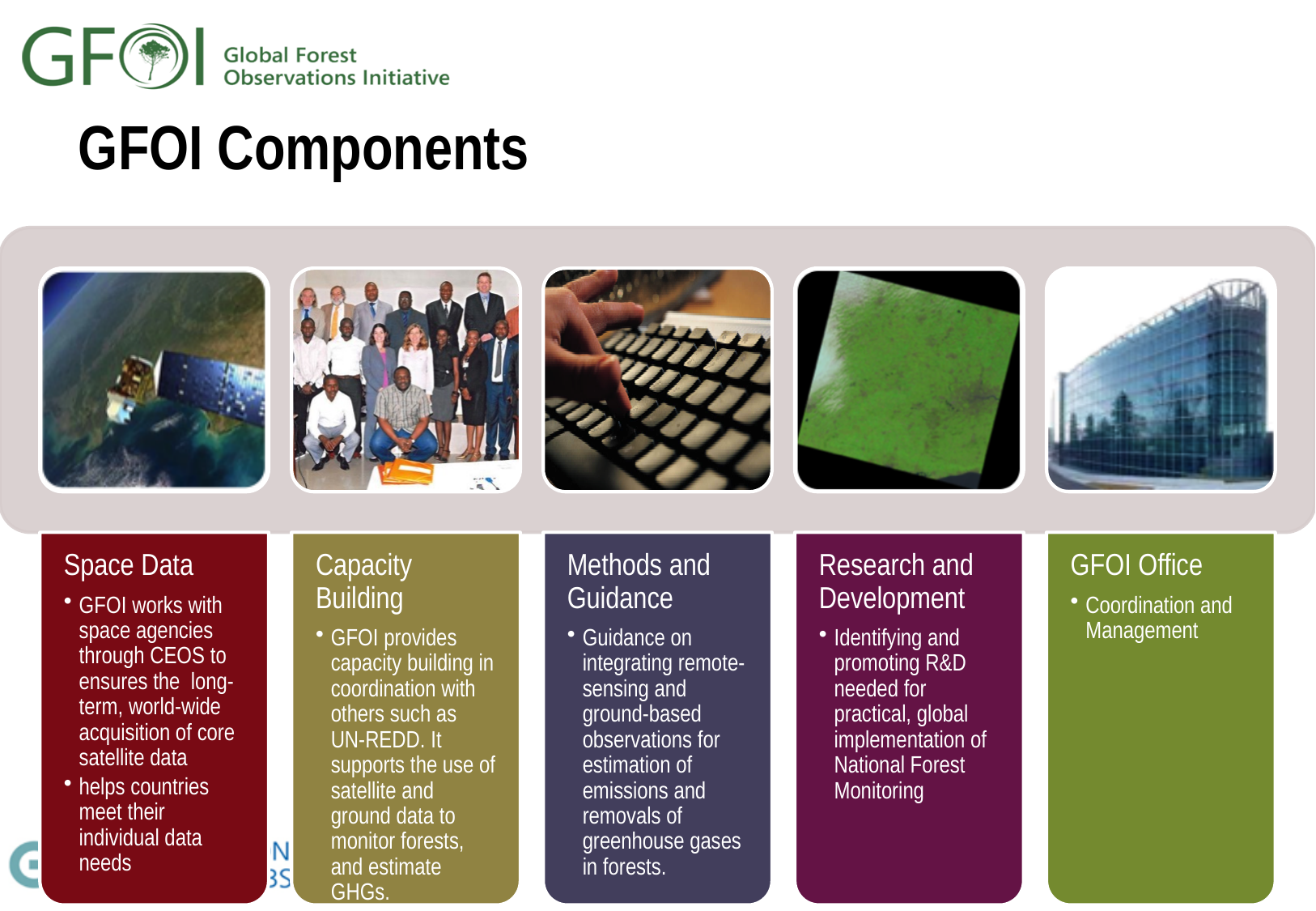

# GFOI Components
Space Data
GFOI works with space agencies through CEOS to ensures the  long-term, world-wide acquisition of core satellite data
helps countries meet their individual data needs
Capacity Building
GFOI provides capacity building in coordination with others such as UN-REDD. It supports the use of satellite and ground data to monitor forests, and estimate GHGs.
Methods and Guidance
Guidance on integrating remote-sensing and ground-based observations for estimation of emissions and removals of greenhouse gases in forests.
Research and Development
Identifying and promoting R&D needed for practical, global implementation of National Forest Monitoring
GFOI Office
Coordination and Management